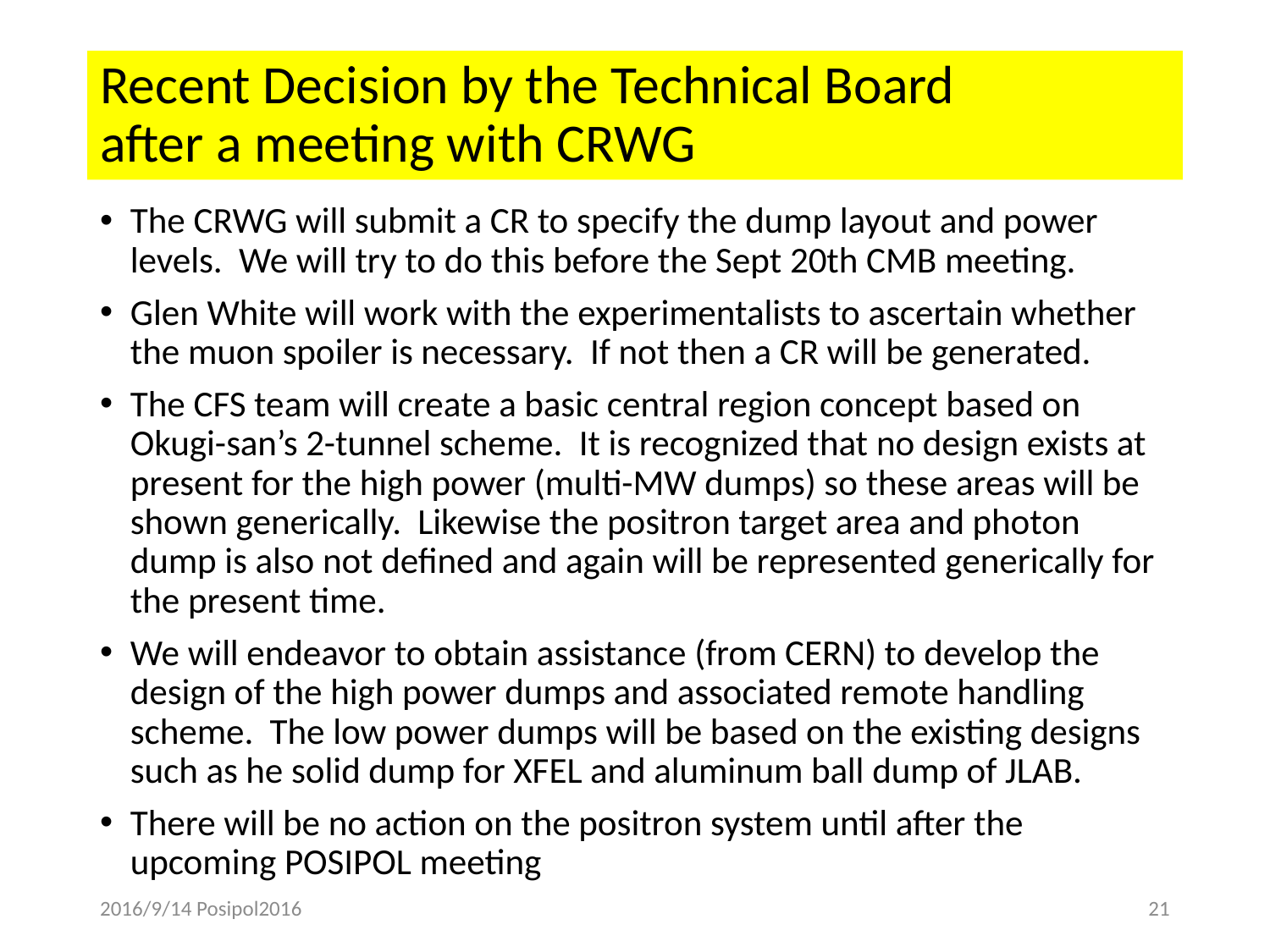

# Recent Decision by the Technical Board after a meeting with CRWG
The CRWG will submit a CR to specify the dump layout and power levels.  We will try to do this before the Sept 20th CMB meeting.
Glen White will work with the experimentalists to ascertain whether the muon spoiler is necessary.  If not then a CR will be generated.
The CFS team will create a basic central region concept based on Okugi-san’s 2-tunnel scheme.  It is recognized that no design exists at present for the high power (multi-MW dumps) so these areas will be shown generically.  Likewise the positron target area and photon dump is also not defined and again will be represented generically for the present time.
We will endeavor to obtain assistance (from CERN) to develop the design of the high power dumps and associated remote handling scheme.  The low power dumps will be based on the existing designs such as he solid dump for XFEL and aluminum ball dump of JLAB.
There will be no action on the positron system until after the upcoming POSIPOL meeting

2016/9/14 Posipol2016
21